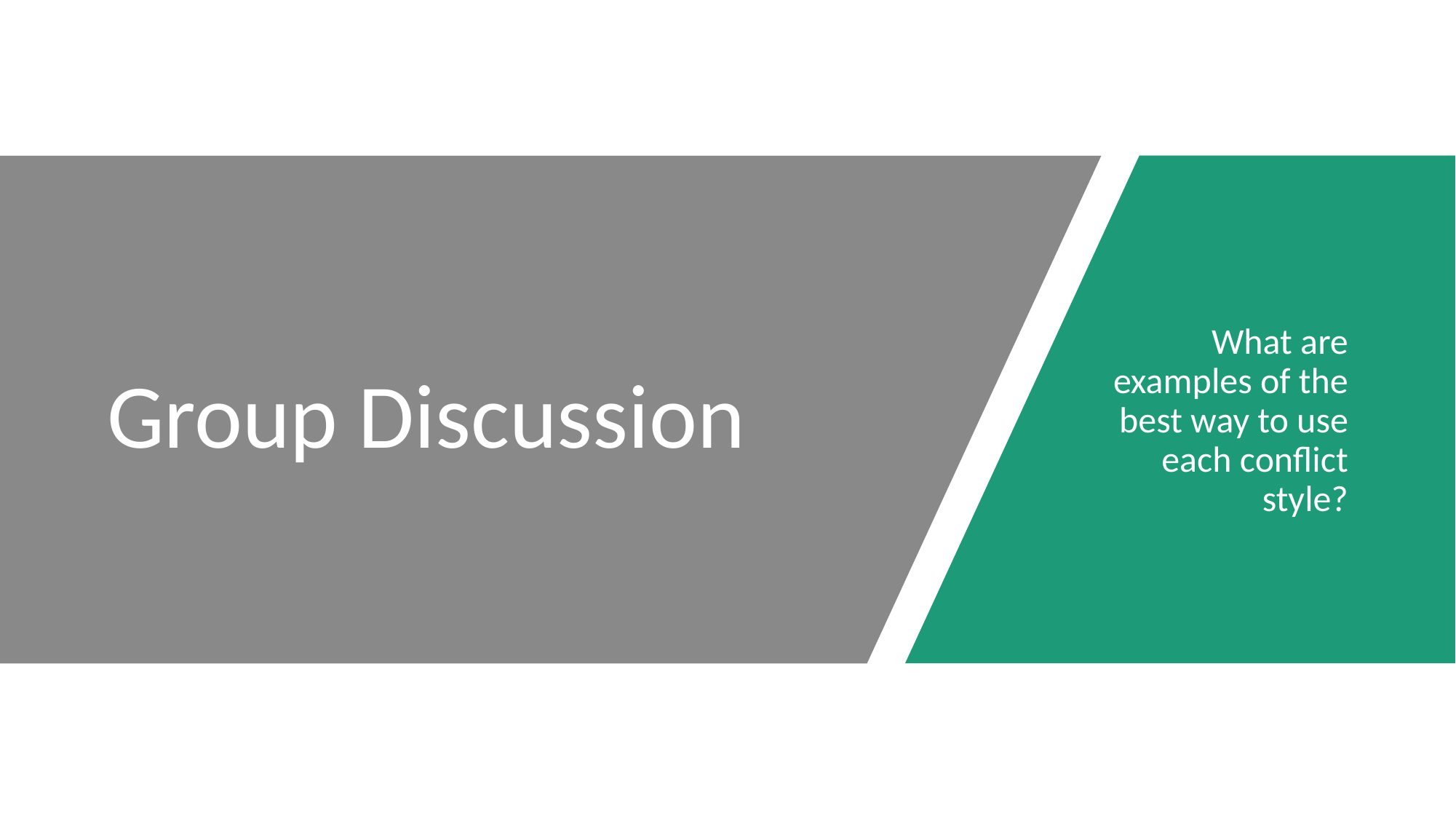

# Group Discussion
What are examples of the best way to use each conflict style?